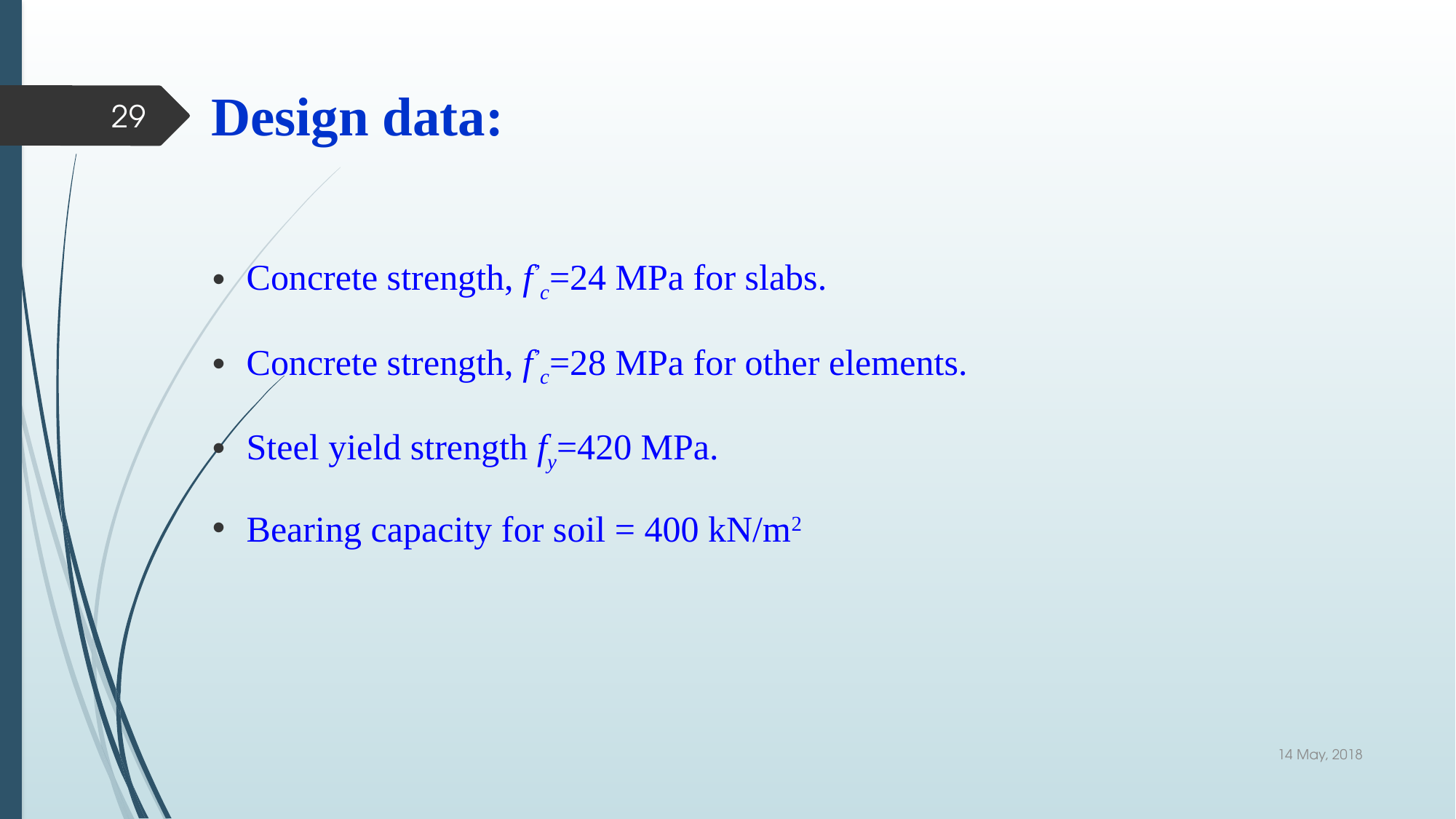

# Design data:
29
Concrete strength, f’c=24 MPa for slabs.
Concrete strength, f’c=28 MPa for other elements.
Steel yield strength fy=420 MPa.
Bearing capacity for soil = 400 kN/m2

14 May, 2018